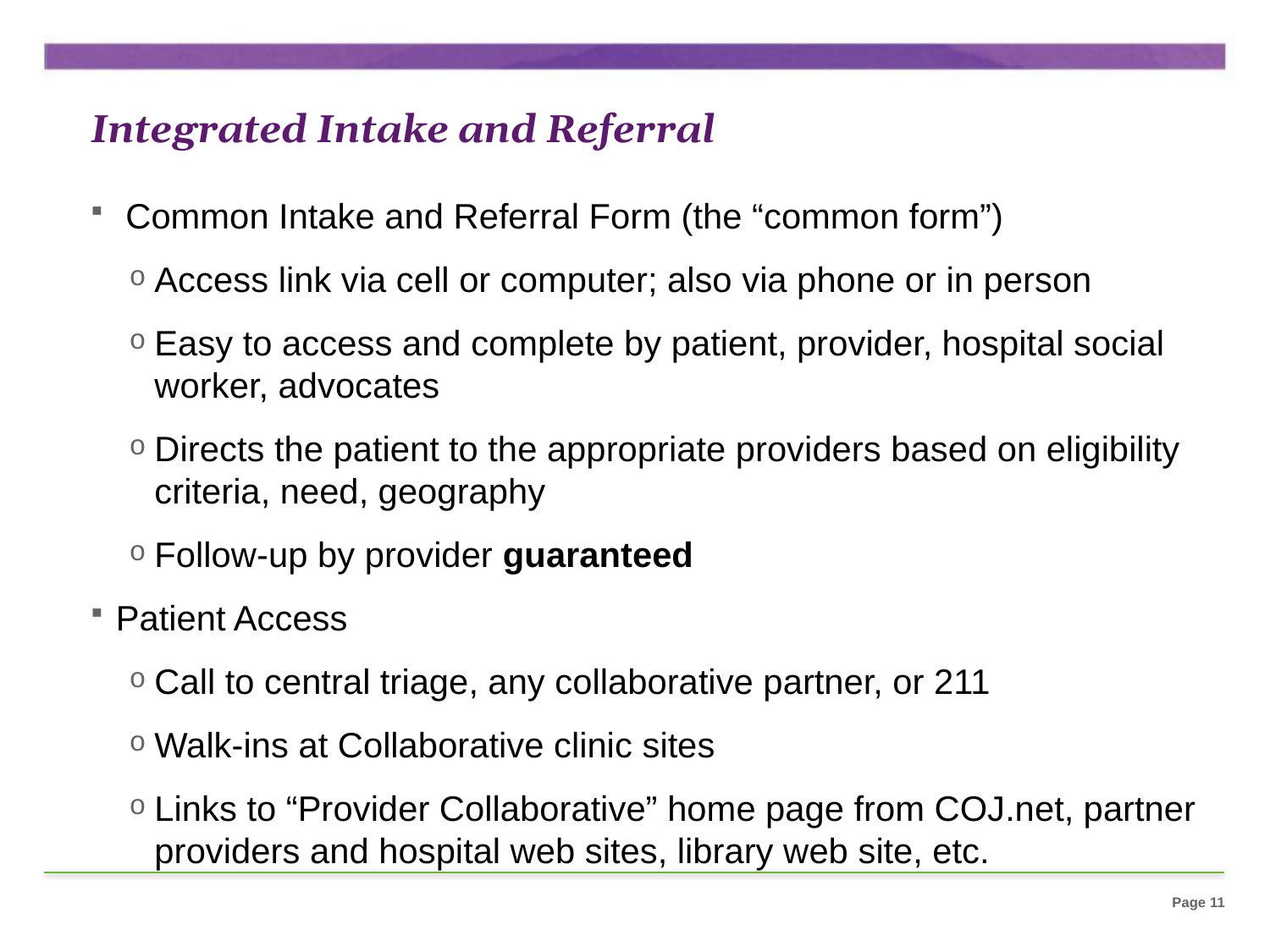

# Integrated Intake and Referral
 Common Intake and Referral Form (the “common form”)
Access link via cell or computer; also via phone or in person
Easy to access and complete by patient, provider, hospital social worker, advocates
Directs the patient to the appropriate providers based on eligibility criteria, need, geography
Follow-up by provider guaranteed
Patient Access
Call to central triage, any collaborative partner, or 211
Walk-ins at Collaborative clinic sites
Links to “Provider Collaborative” home page from COJ.net, partner providers and hospital web sites, library web site, etc.

Page 11